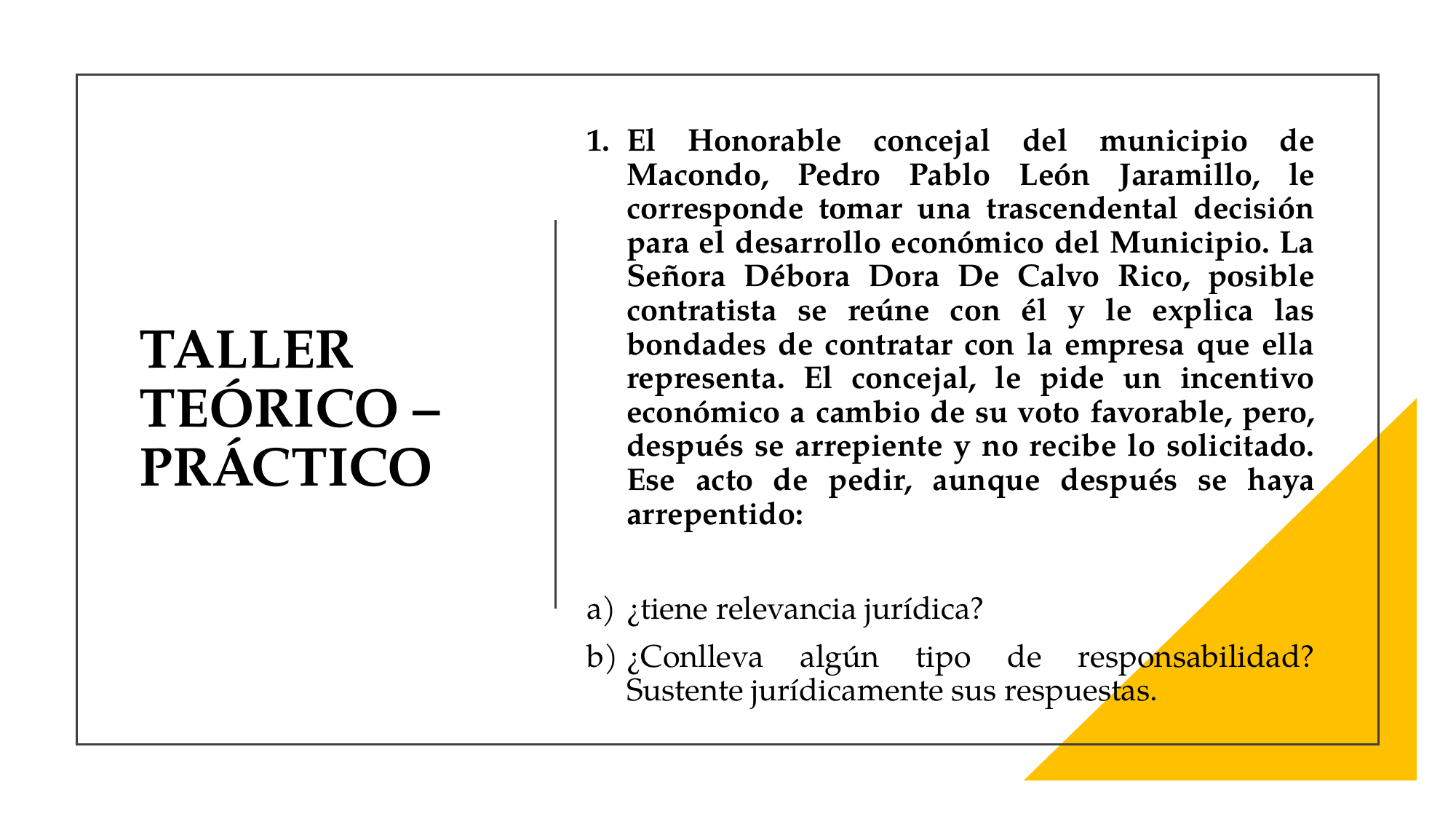

El Honorable concejal del municipio de Macondo, Pedro Pablo León Jaramillo, le corresponde tomar una trascendental decisión para el desarrollo económico del Municipio. La Señora Débora Dora De Calvo Rico, posible contratista se reúne con él y le explica las bondades de contratar con la empresa que ella representa. El concejal, le pide un incentivo económico a cambio de su voto favorable, pero, después se arrepiente y no recibe lo solicitado. Ese acto de pedir, aunque después se haya arrepentido:

¿tiene relevancia jurídica?
¿Conlleva algún tipo de responsabilidad? Sustente jurídicamente sus respuestas.
# TALLER TEÓRICO – PRÁCTICO